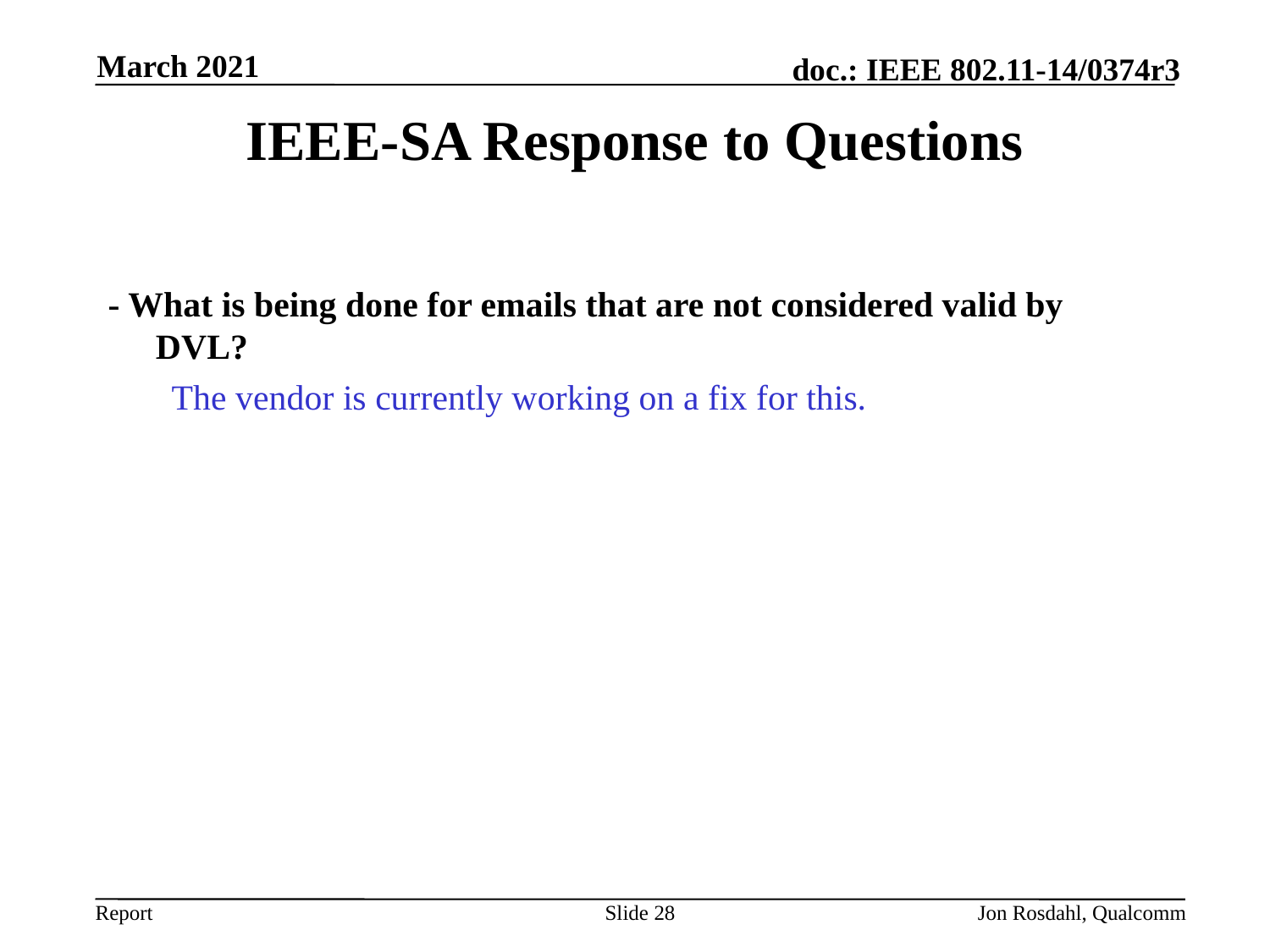

March 2021
# IEEE-SA Response to Questions
- What is being done for emails that are not considered valid by DVL?
The vendor is currently working on a fix for this.

Slide 28
Jon Rosdahl, Qualcomm